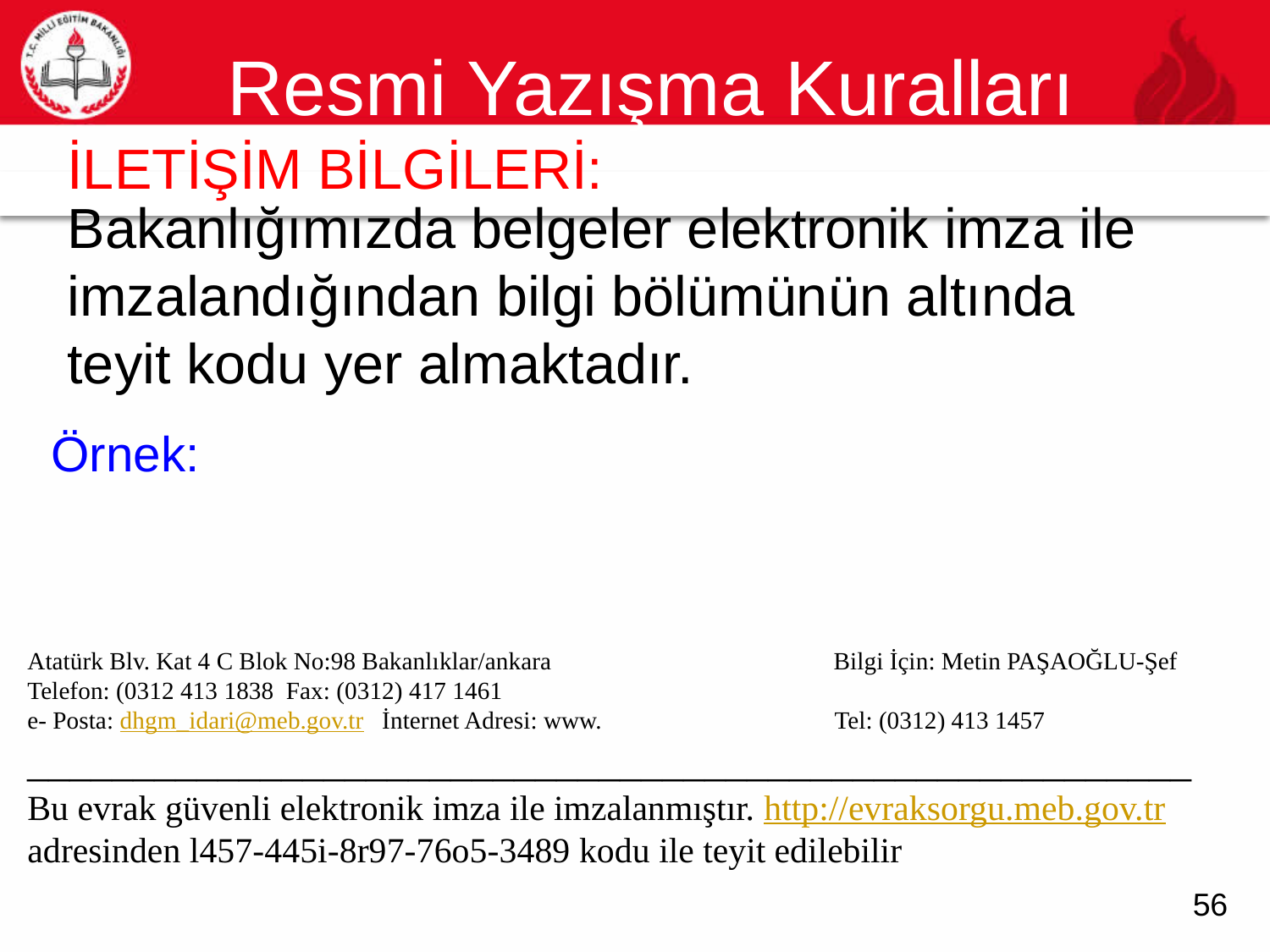

# Resmi Yazışma Kuralları
İLETİŞİM BİLGİLERİ:
56
Bakanlığımızda belgeler elektronik imza ile imzalandığından bilgi bölümünün altında teyit kodu yer almaktadır.
Örnek:
Atatürk Blv. Kat 4 C Blok No:98 Bakanlıklar/ankara                                              Bilgi İçin: Metin PAŞAOĞLU-Şef
Telefon: (0312 413 1838  Fax: (0312) 417 1461
e- Posta: dhgm_idari@meb.gov.tr   İnternet Adresi: www.                                      Tel: (0312) 413 1457
_______________________________________________________
Bu evrak güvenli elektronik imza ile imzalanmıştır. http://evraksorgu.meb.gov.tr adresinden l457-445i-8r97-76o5-3489 kodu ile teyit edilebilir
56